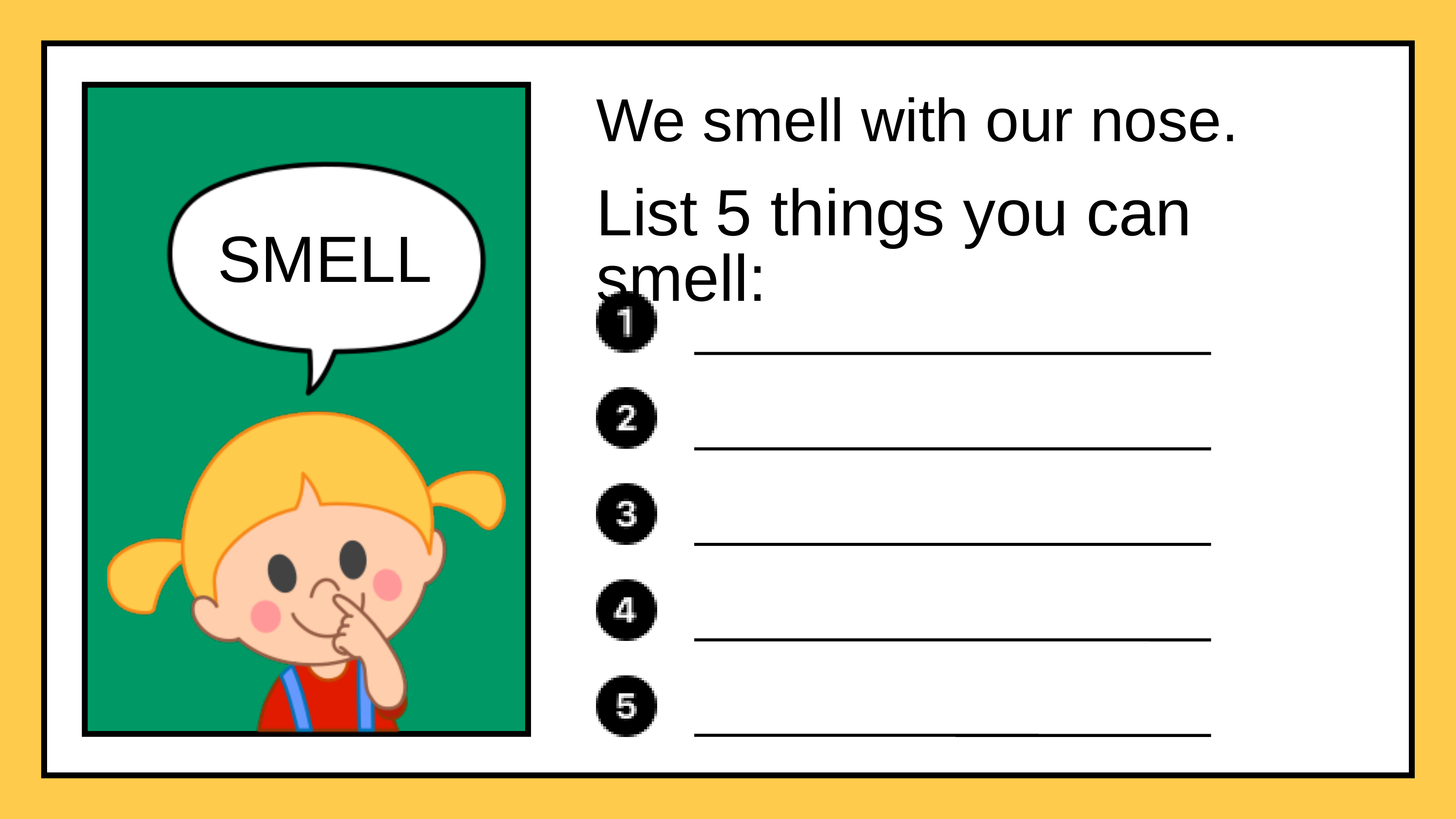

We smell with our nose.

List 5 things you can smell:

SMELL